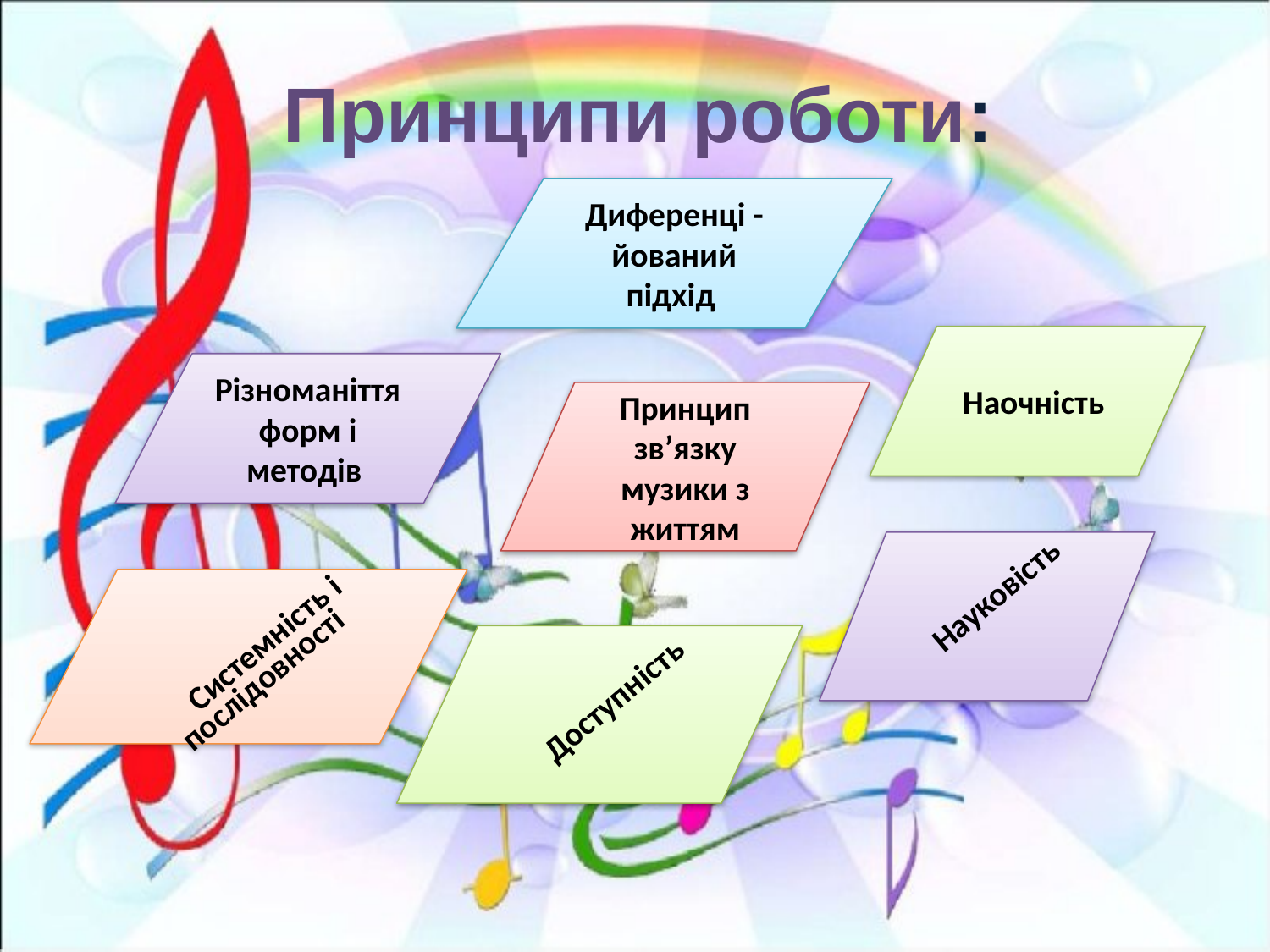

# Принципи роботи:
Диференці - йований підхід
Наочність
Різноманіття форм і методів
Принцип зв’язку музики з життям
Науковість
Системність і послідовності
Доступність